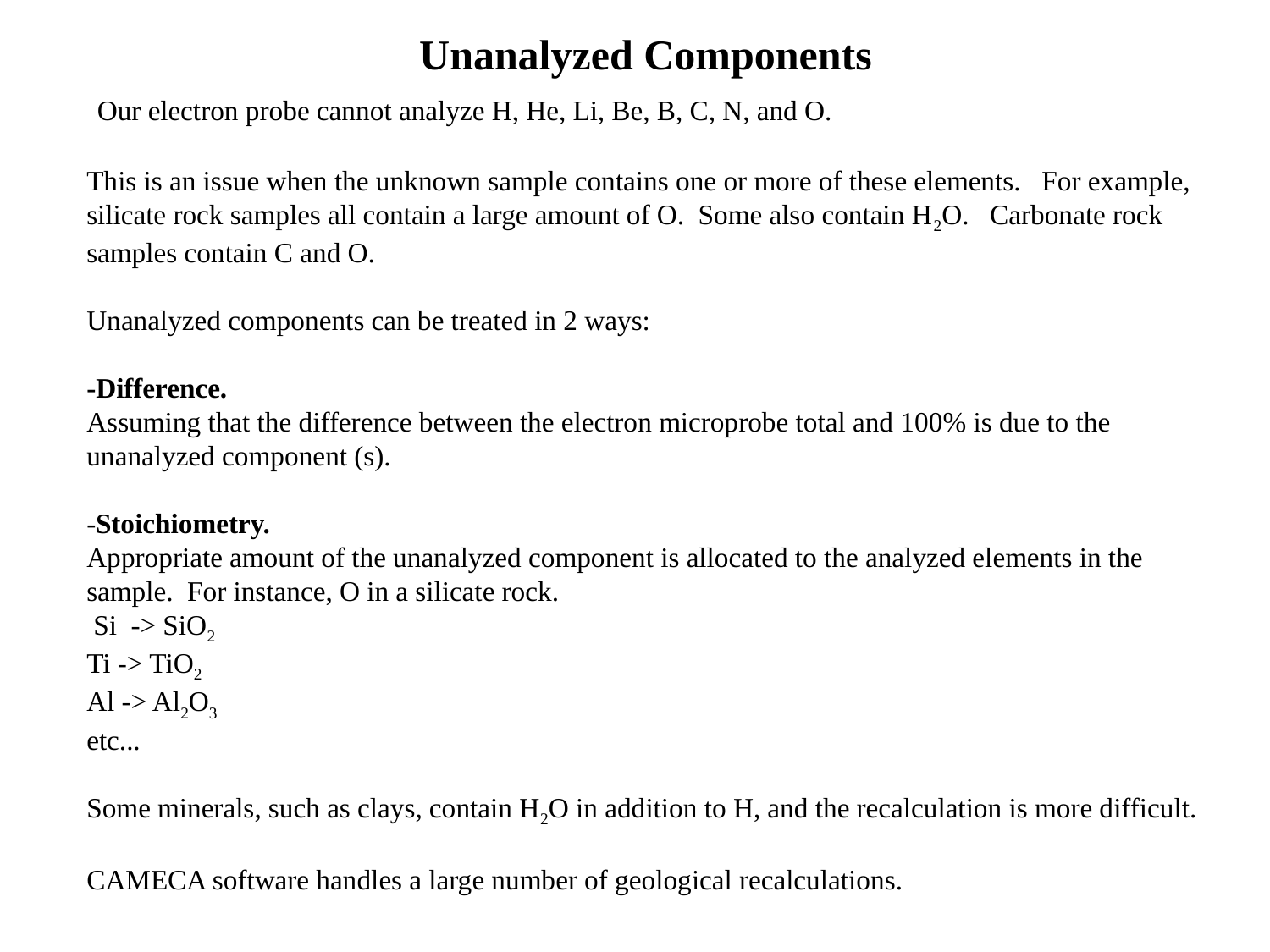

Unanalyzed Components
 Our electron probe cannot analyze H, He, Li, Be, B, C, N, and O.

This is an issue when the unknown sample contains one or more of these elements.   For example, silicate rock samples all contain a large amount of O.  Some also contain H2O.   Carbonate rock samples contain C and O.

Unanalyzed components can be treated in 2 ways:

-Difference.
Assuming that the difference between the electron microprobe total and 100% is due to the unanalyzed component (s).

-Stoichiometry.
Appropriate amount of the unanalyzed component is allocated to the analyzed elements in the sample.  For instance, O in a silicate rock.
 Si  -> SiO2
Ti -> TiO2
Al -> Al2O3
etc...

Some minerals, such as clays, contain H2O in addition to H, and the recalculation is more difficult.

CAMECA software handles a large number of geological recalculations.